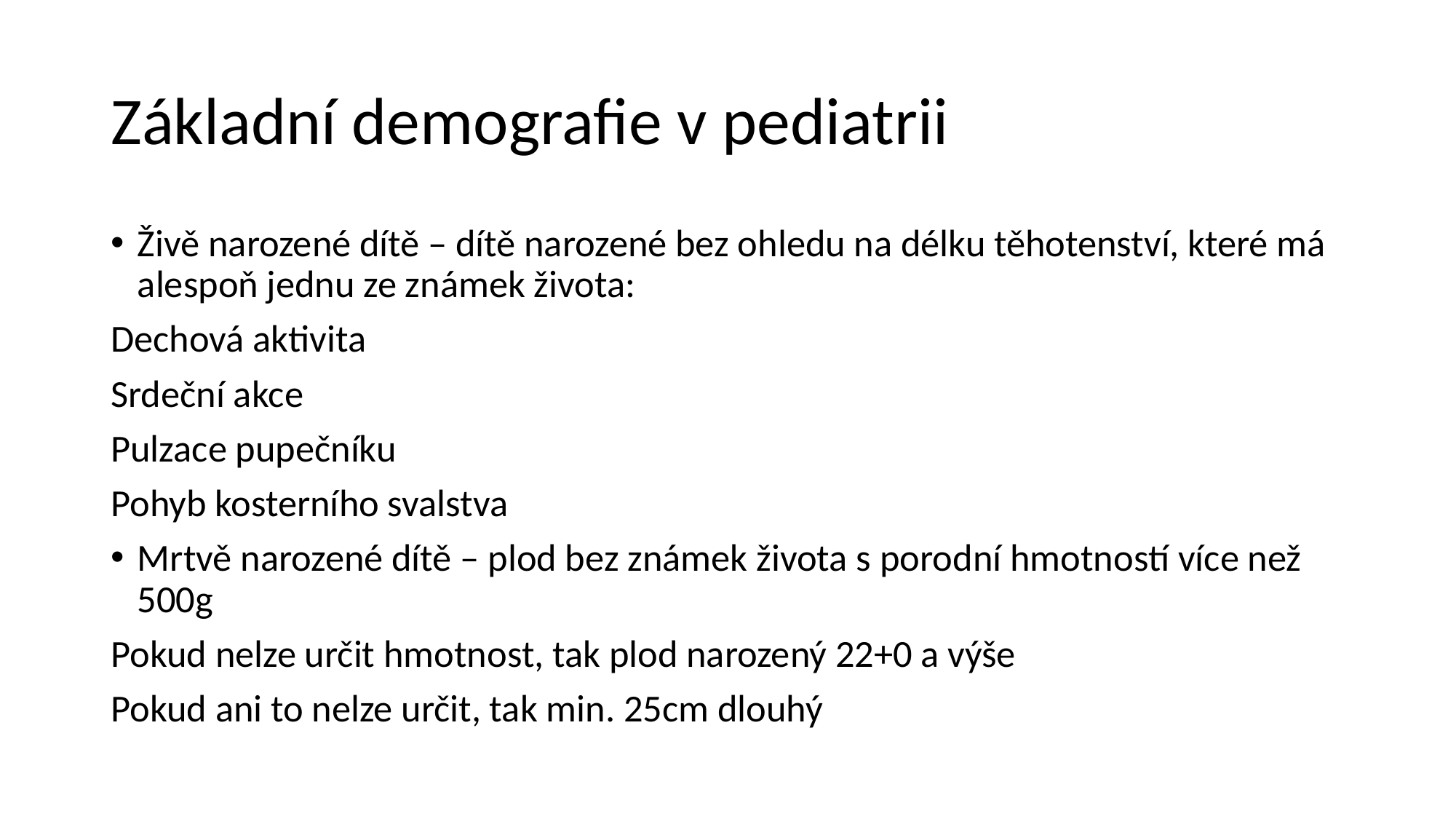

# Základní demografie v pediatrii
Živě narozené dítě – dítě narozené bez ohledu na délku těhotenství, které má alespoň jednu ze známek života:
Dechová aktivita
Srdeční akce
Pulzace pupečníku
Pohyb kosterního svalstva
Mrtvě narozené dítě – plod bez známek života s porodní hmotností více než 500g
Pokud nelze určit hmotnost, tak plod narozený 22+0 a výše
Pokud ani to nelze určit, tak min. 25cm dlouhý